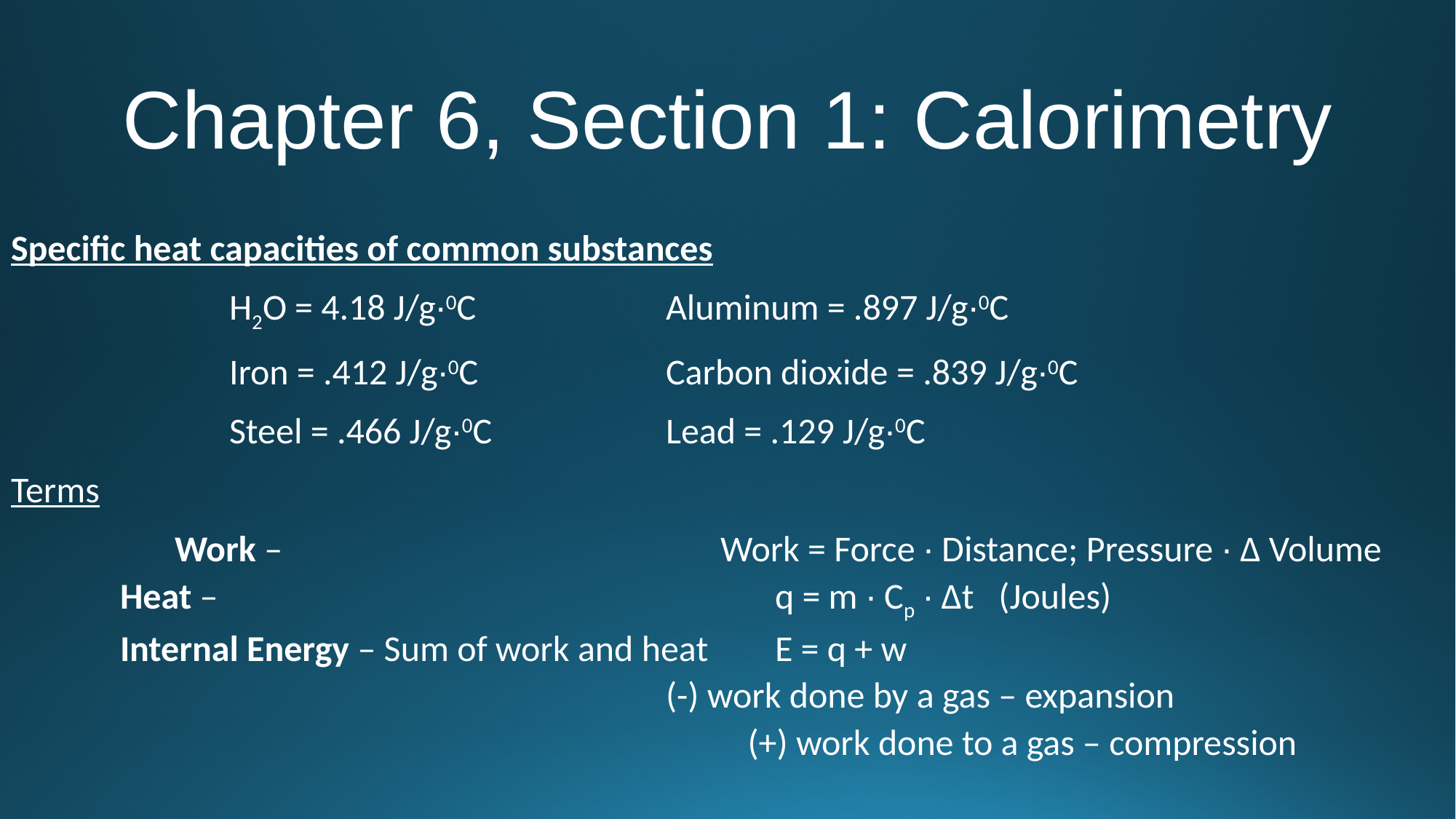

# Chapter 6, Section 1: Calorimetry
Specific heat capacities of common substances
		H2O = 4.18 J/g∙0C		Aluminum = .897 J/g∙0C
		Iron = .412 J/g∙0C		Carbon dioxide = .839 J/g∙0C
		Steel = .466 J/g∙0C		Lead = .129 J/g∙0C
Terms
	Work – 				Work = Force ∙ Distance; Pressure ∙ Δ Volume
	Heat – 						q = m ∙ Cp ∙ Δt   (Joules)
	Internal Energy – Sum of work and heat	E = q + w
					  	(-) work done by a gas – expansion
	      		(+) work done to a gas – compression